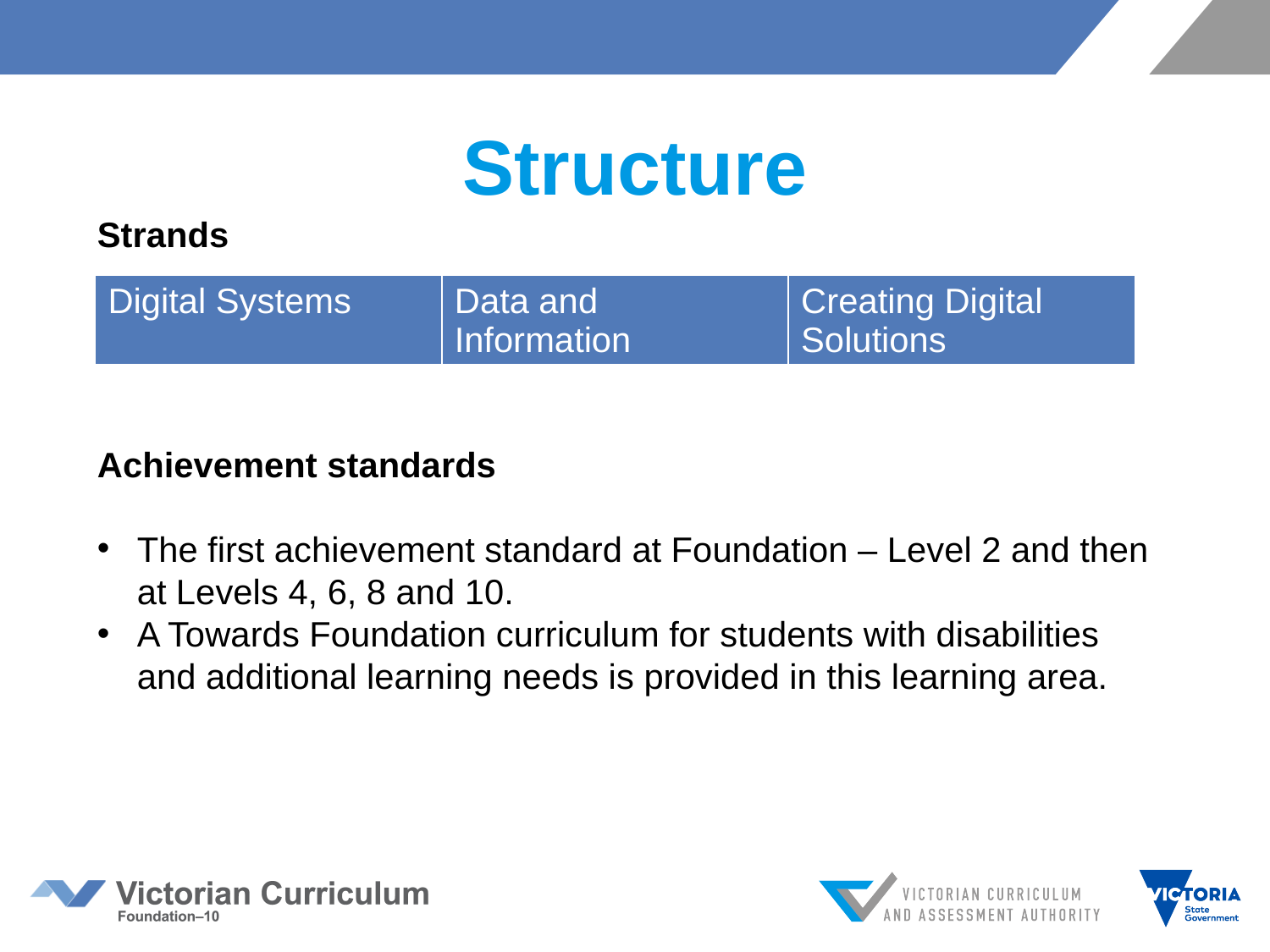

# Structure
Strands
| Digital Systems | Data and Information | Creating Digital Solutions |
| --- | --- | --- |
Achievement standards

The first achievement standard at Foundation – Level 2 and then at Levels 4, 6, 8 and 10.
A Towards Foundation curriculum for students with disabilities and additional learning needs is provided in this learning area.